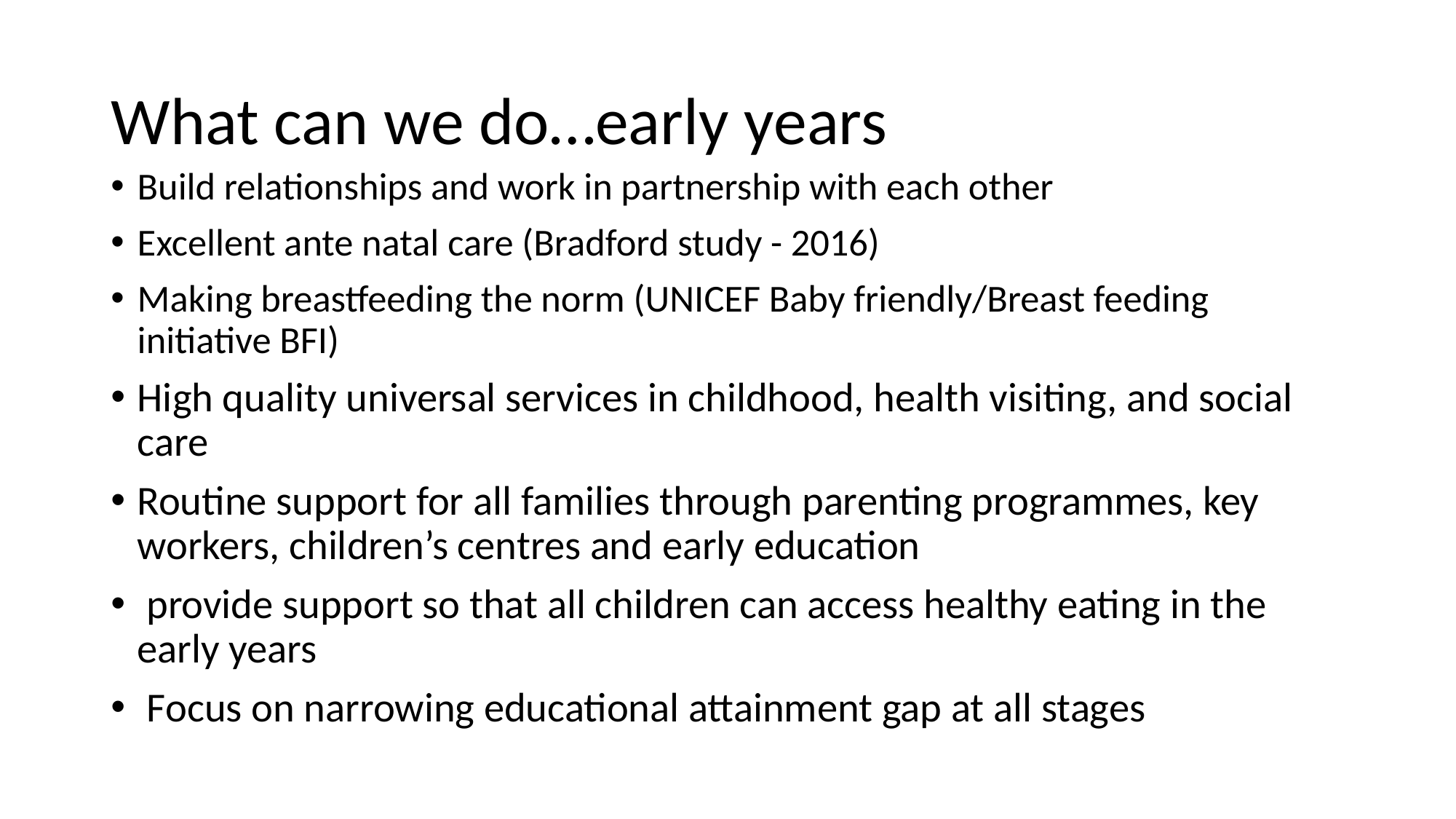

# What can we do…early years
Build relationships and work in partnership with each other
Excellent ante natal care (Bradford study - 2016)
Making breastfeeding the norm (UNICEF Baby friendly/Breast feeding initiative BFI)
High quality universal services in childhood, health visiting, and social care
Routine support for all families through parenting programmes, key workers, children’s centres and early education
 provide support so that all children can access healthy eating in the early years
 Focus on narrowing educational attainment gap at all stages